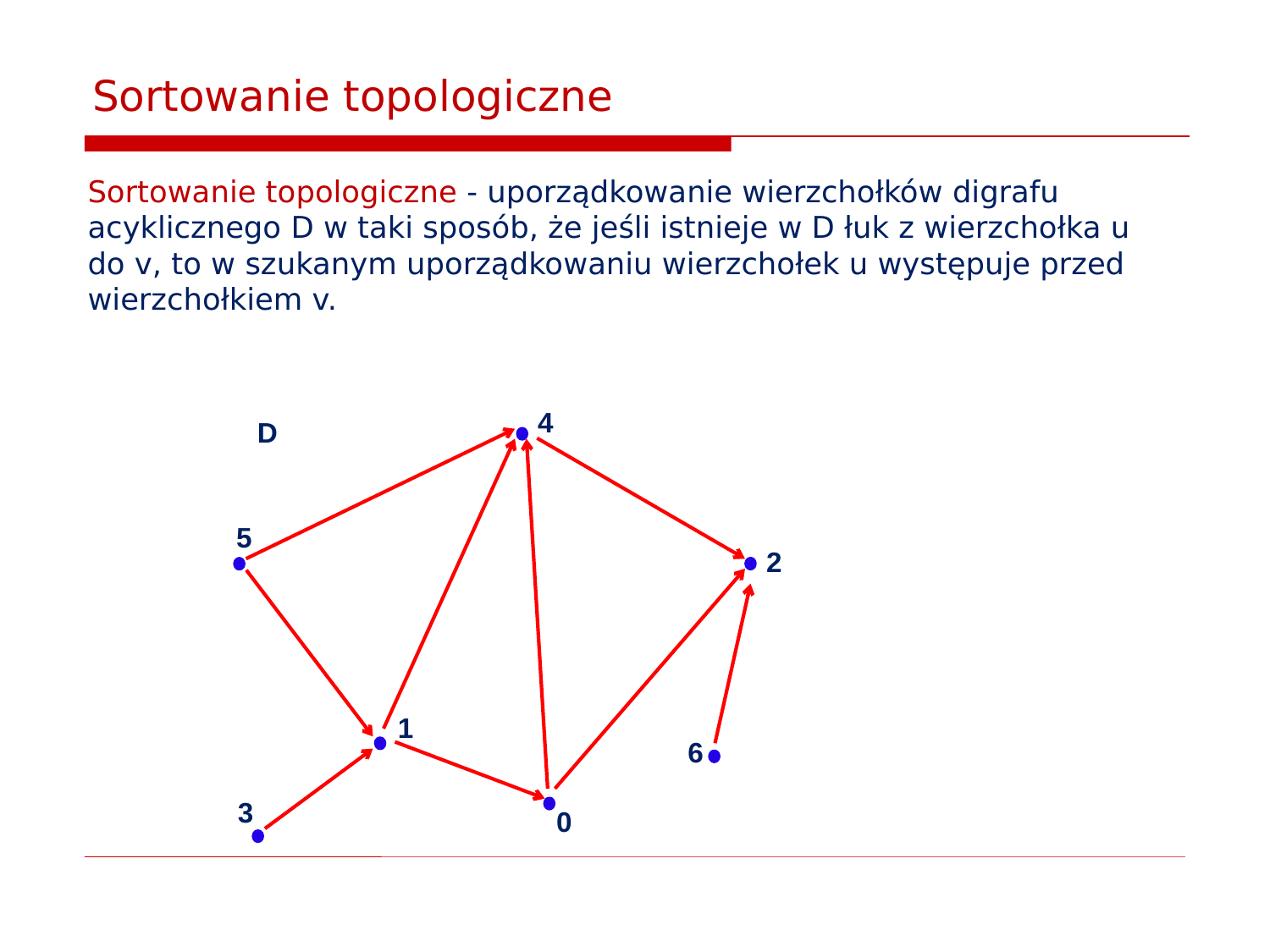

# Sortowanie topologiczne
Sortowanie topologiczne - uporządkowanie wierzchołków digrafu acyklicznego D w taki sposób, że jeśli istnieje w D łuk z wierzchołka u do v, to w szukanym uporządkowaniu wierzchołek u występuje przed wierzchołkiem v.
4
D

5
2

1
6

3

0